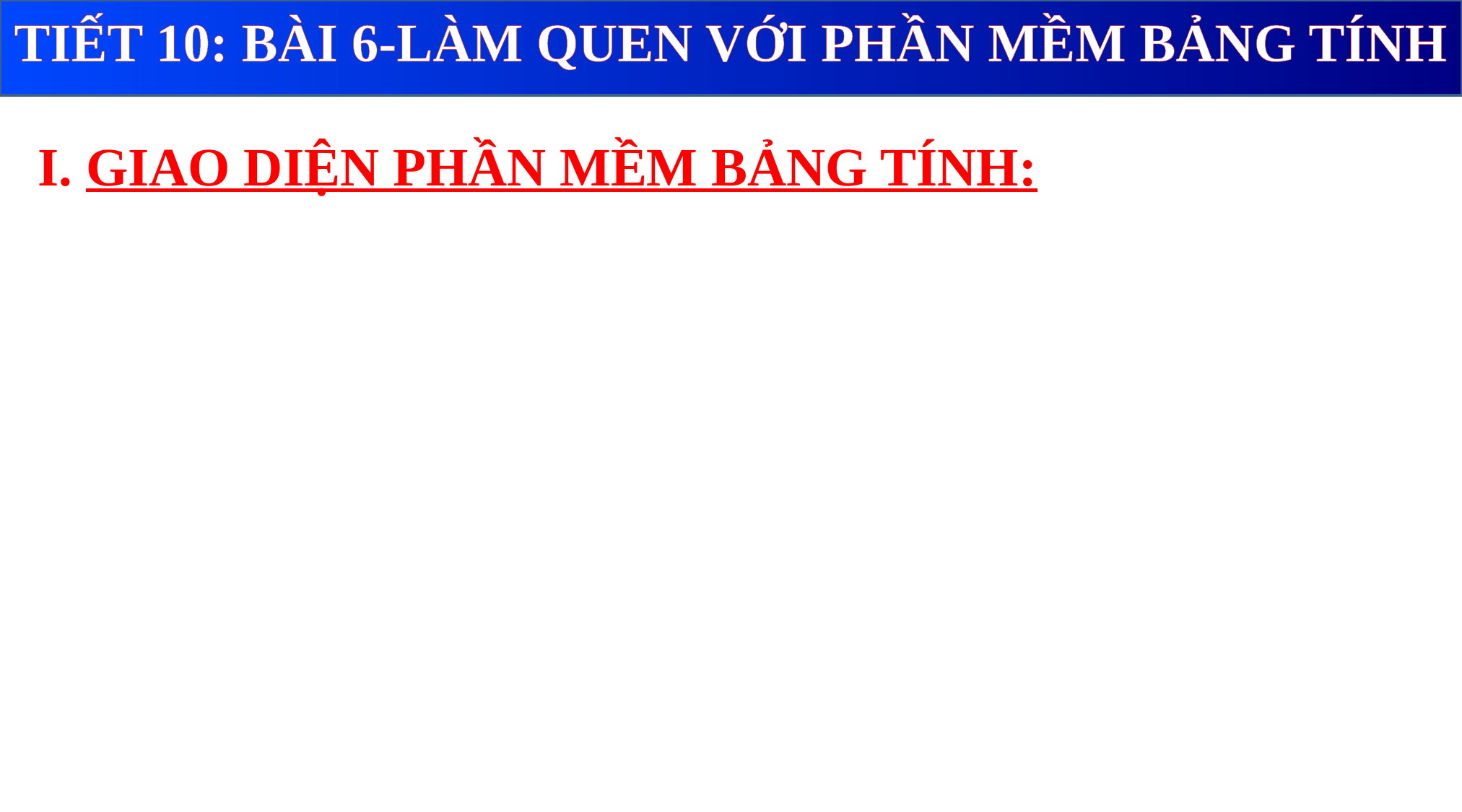

TIẾT 10: BÀI 6-LÀM QUEN VỚI PHẦN MỀM BẢNG TÍNH
I. GIAO DIỆN PHẦN MỀM BẢNG TÍNH: